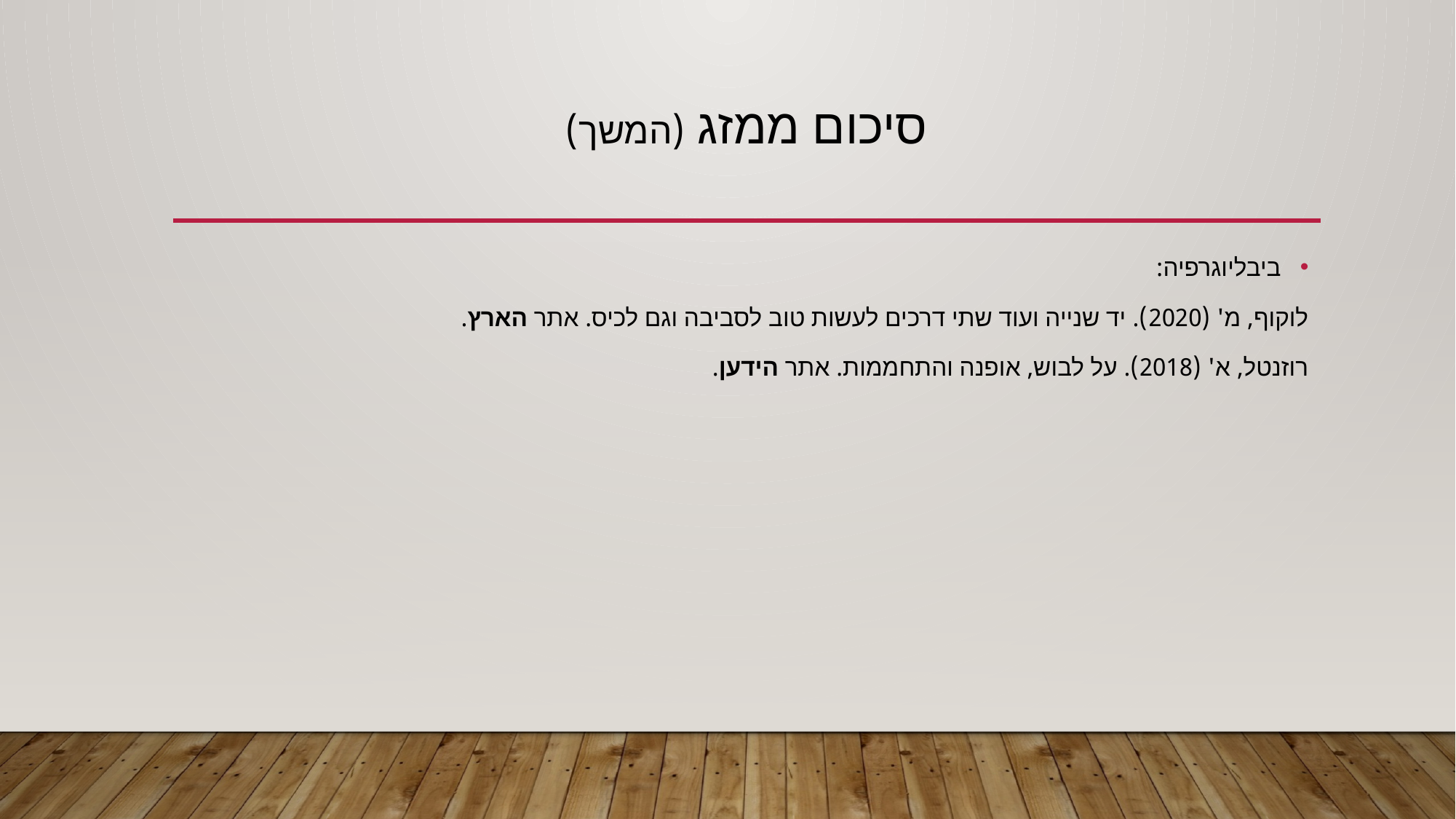

# סיכום ממזג (המשך)
ביבליוגרפיה:
לוקוף, מ' (2020). יד שנייה ועוד שתי דרכים לעשות טוב לסביבה וגם לכיס. אתר הארץ.
רוזנטל, א' (2018). על לבוש, אופנה והתחממות. אתר הידען.